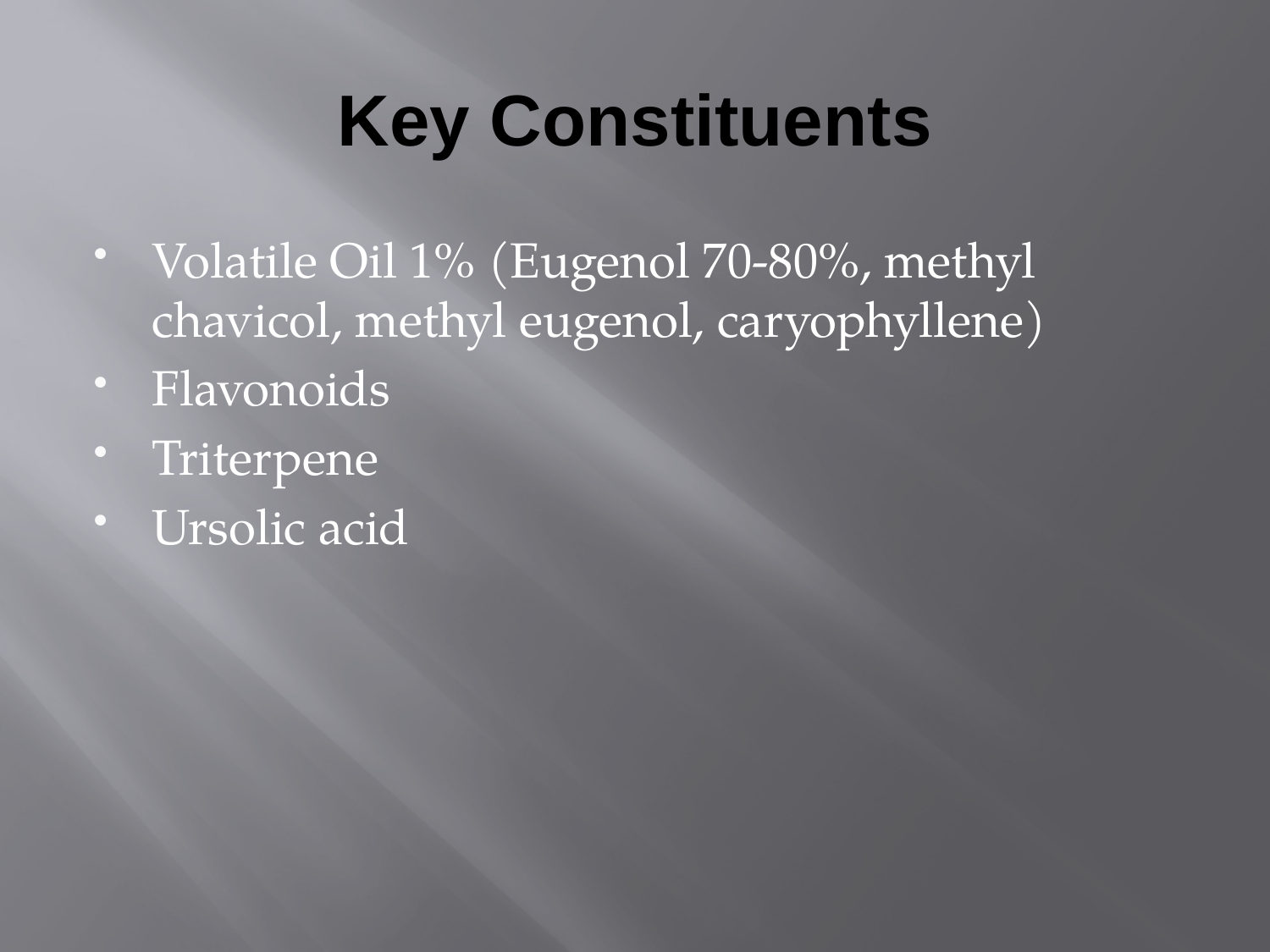

# Key Constituents
Volatile Oil 1% (Eugenol 70-80%, methyl chavicol, methyl eugenol, caryophyllene)
Flavonoids
Triterpene
Ursolic acid